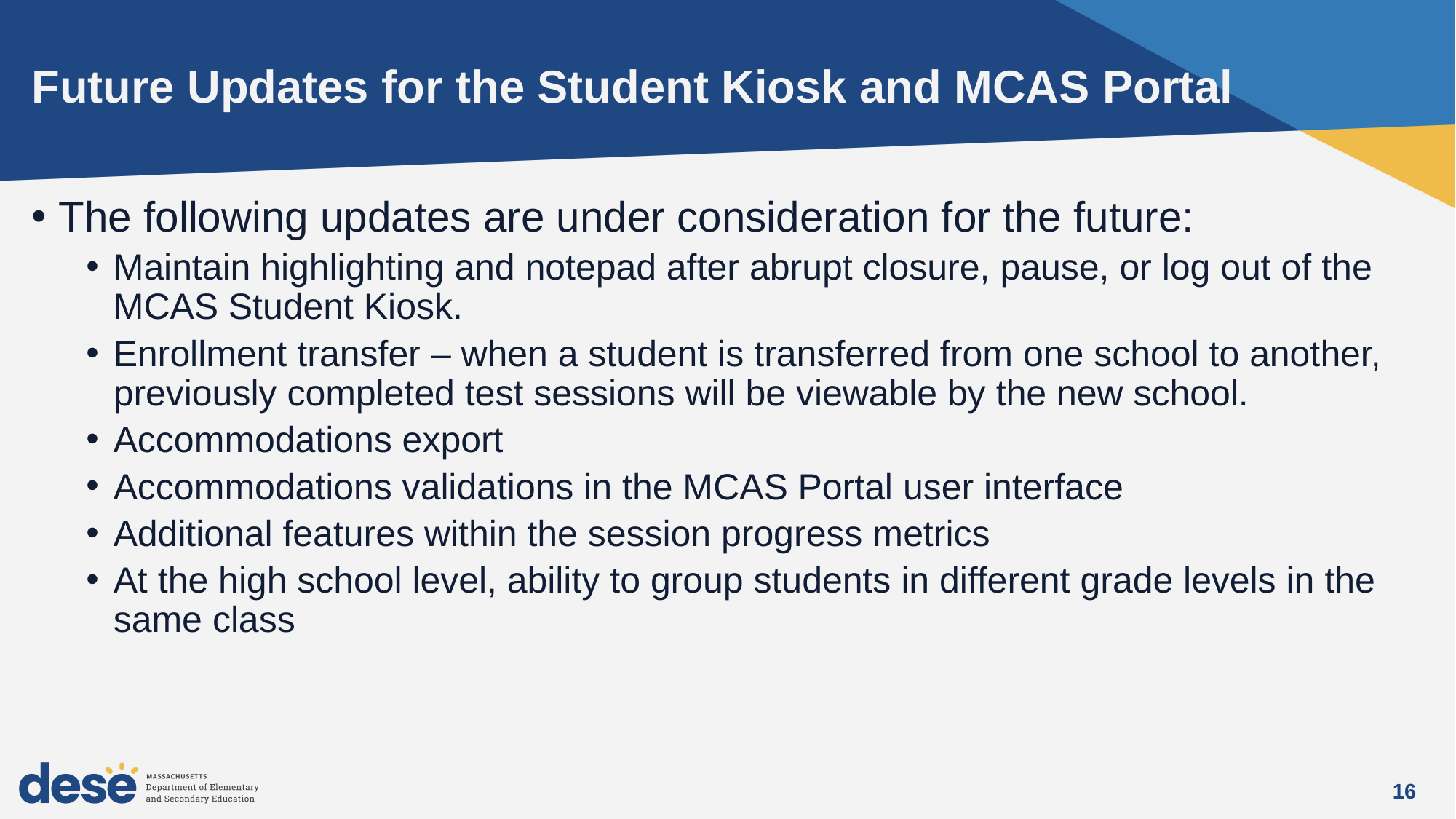

# Future Updates for the Student Kiosk and MCAS Portal
The following updates are under consideration for the future:
Maintain highlighting and notepad after abrupt closure, pause, or log out of the MCAS Student Kiosk.
Enrollment transfer – when a student is transferred from one school to another, previously completed test sessions will be viewable by the new school.
Accommodations export
Accommodations validations in the MCAS Portal user interface
Additional features within the session progress metrics
At the high school level, ability to group students in different grade levels in the same class

16